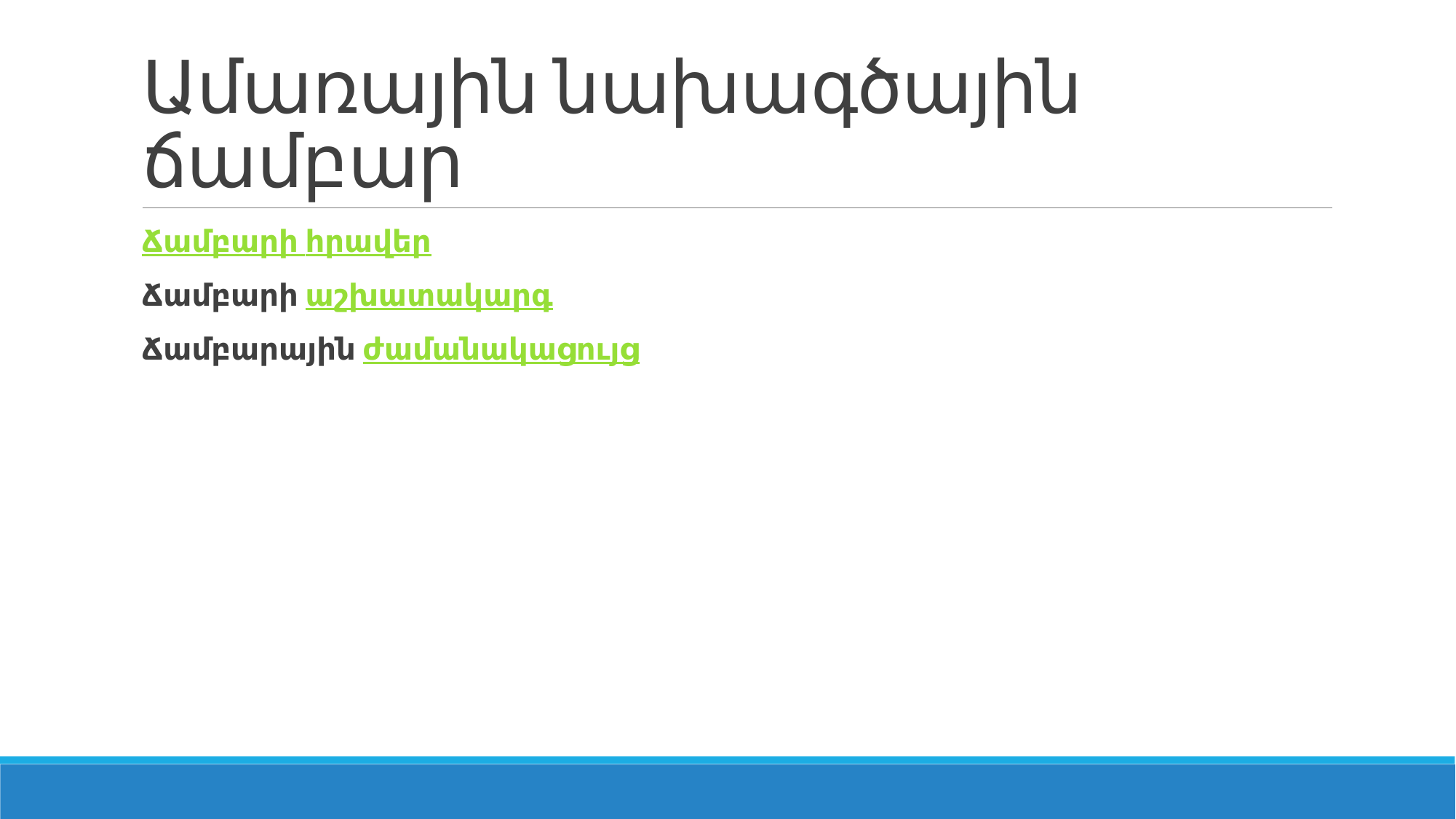

# Ամառային նախագծային ճամբար
Ճամբարի հրավեր
Ճամբարի աշխատակարգ
Ճամբարային ժամանակացույց